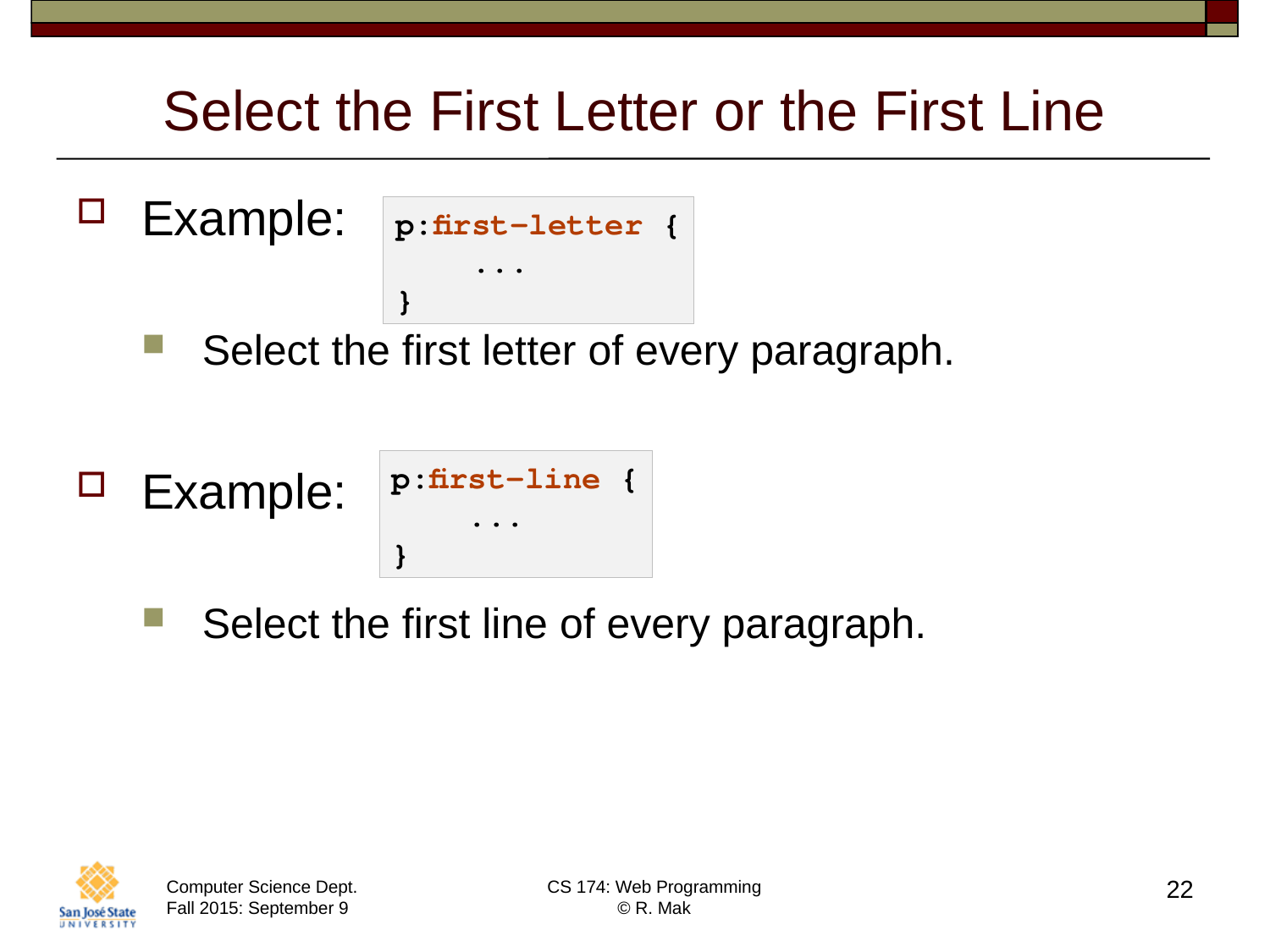

# Select the First Letter or the First Line
Example:

Select the first letter of every paragraph.

Example:

Select the first line of every paragraph.
p:first-letter {
    ...
}
p:first-line {
    ...
}
22